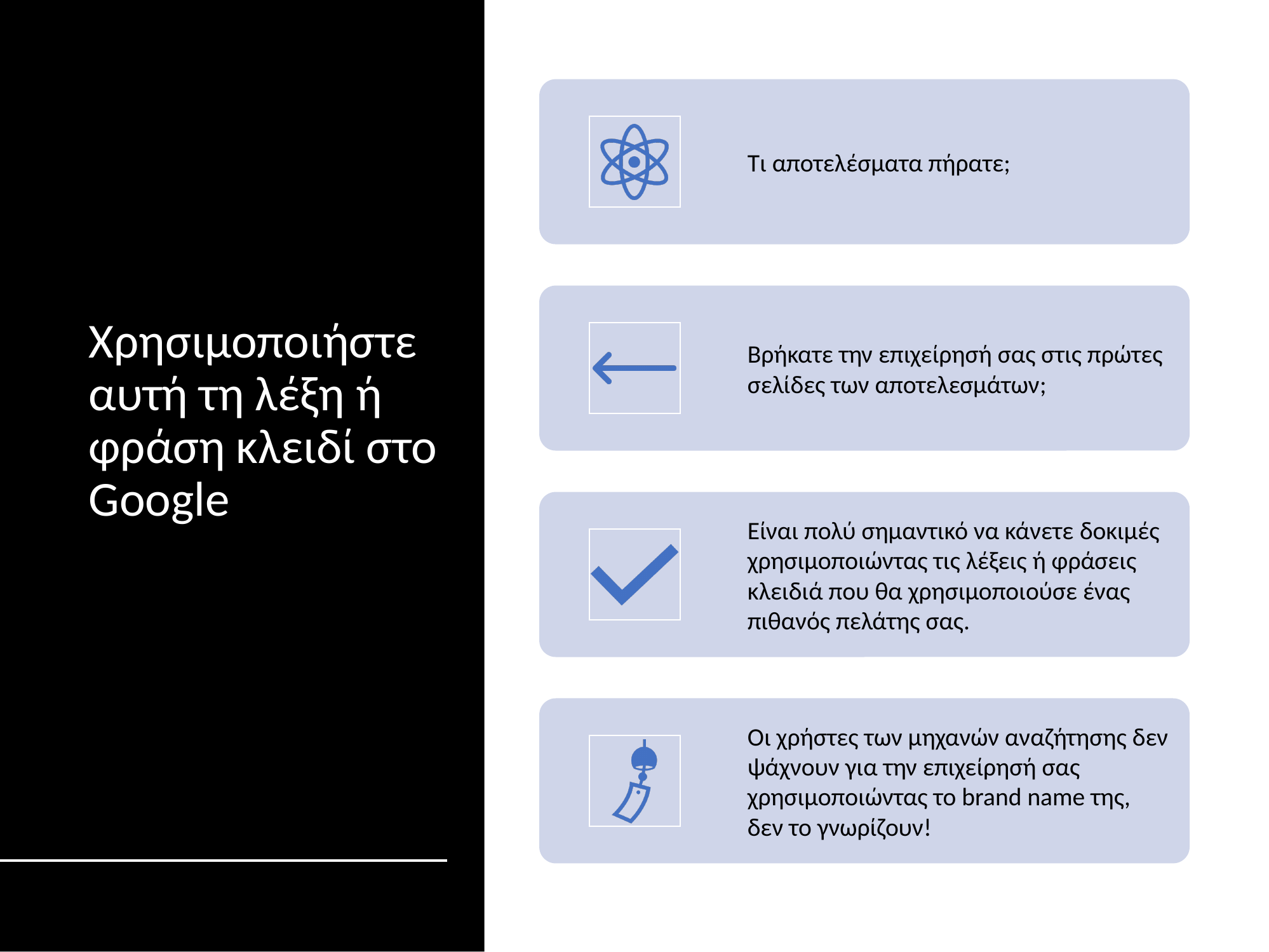

# Χρησιμοποιήστε αυτή τη λέξη ή φράση κλειδί στο Google
Τι αποτελέσματα πήρατε;
Βρήκατε την επιχείρησή σας στις πρώτες σελίδες των αποτελεσμάτων;
Είναι πολύ σημαντικό να κάνετε δοκιμές χρησιμοποιώντας τις λέξεις ή φράσεις κλειδιά που θα χρησιμοποιούσε ένας πιθανός πελάτης σας.
Οι χρήστες των μηχανών αναζήτησης δεν ψάχνουν για την επιχείρησή σας χρησιμοποιώντας το brand name της, δεν το γνωρίζουν!